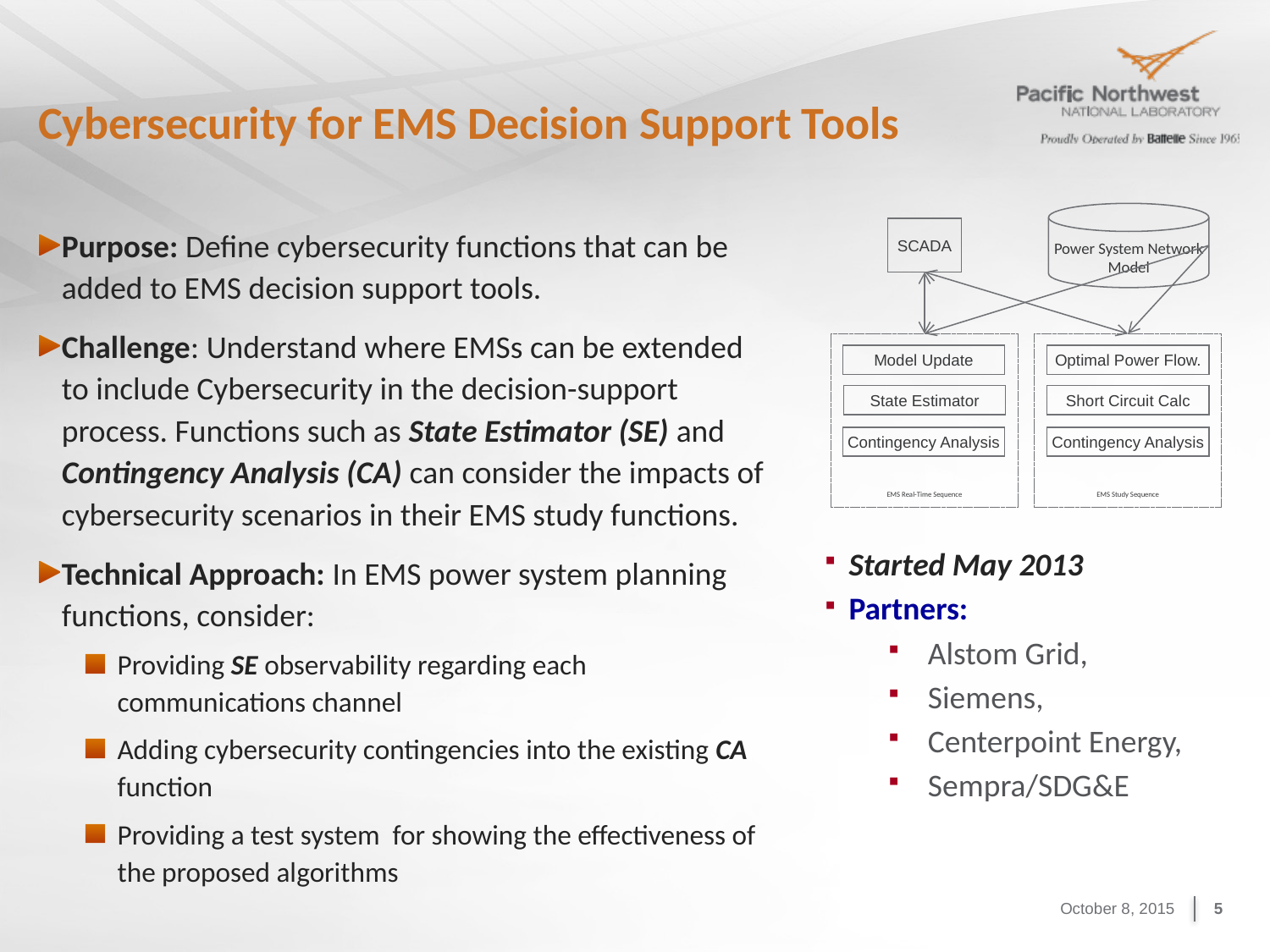

# Cybersecurity for EMS Decision Support Tools

Power System Network Model

SCADA
Purpose: Define cybersecurity functions that can be added to EMS decision support tools.
Challenge: Understand where EMSs can be extended to include Cybersecurity in the decision-support process. Functions such as State Estimator (SE) and Contingency Analysis (CA) can consider the impacts of cybersecurity scenarios in their EMS study functions.
Technical Approach: In EMS power system planning functions, consider:
Providing SE observability regarding each communications channel
Adding cybersecurity contingencies into the existing CA function
Providing a test system  for showing the effectiveness of the proposed algorithms

EMS Real-Time Sequence

EMS Study Sequence
Model Update
Optimal Power Flow.
State Estimator
Short Circuit Calc
Contingency Analysis
Contingency Analysis
Started May 2013
Partners:
Alstom Grid,
Siemens,
Centerpoint Energy,
Sempra/SDG&E

October 8, 2015
5